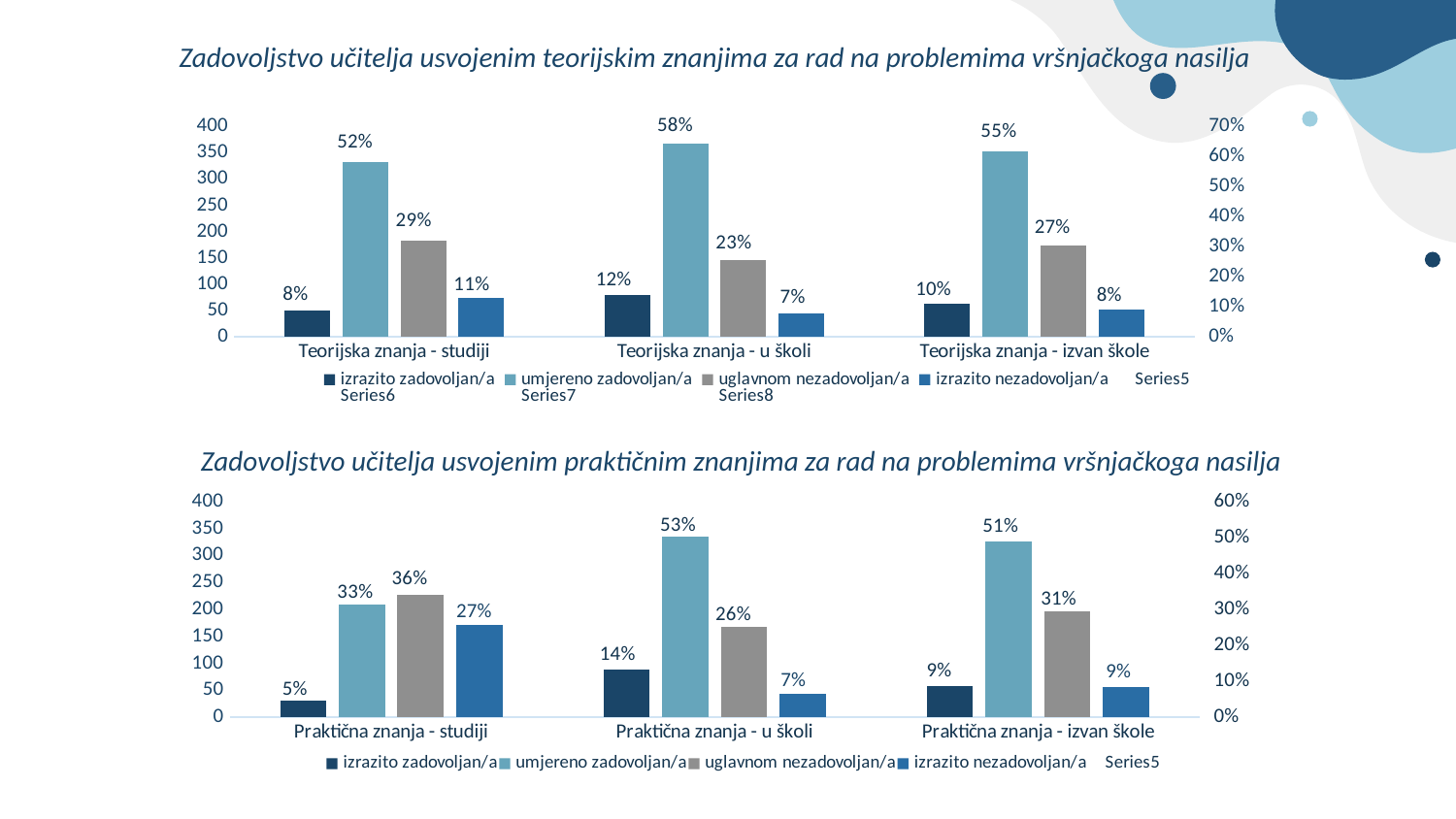

Zadovoljstvo učitelja usvojenim teorijskim znanjima za rad na problemima vršnjačkoga nasilja

### Chart

| Category | izrazito zadovoljan/a | umjereno zadovoljan/a | uglavnom nezadovoljan/a | izrazito nezadovoljan/a |  |  |  |  |
|---|---|---|---|---|---|---|---|---|
| Teorijska znanja - studiji | 50.0 | 333.0 | 183.0 | 73.0 | 0.0782472613458529 | 0.5211267605633803 | 0.2863849765258216 | 0.11424100156494522 |
| Teorijska znanja - u školi | 79.0 | 367.0 | 146.0 | 45.0 | 0.12401883830455258 | 0.576138147566719 | 0.22919937205651492 | 0.0706436420722135 |
| Teorijska znanja - izvan škole | 62.0 | 353.0 | 173.0 | 51.0 | 0.09702660406885759 | 0.5524256651017214 | 0.27073552425665104 | 0.07981220657276995 |
Zadovoljstvo učitelja usvojenim praktičnim znanjima za rad na problemima vršnjačkoga nasilja

### Chart

| Category | izrazito zadovoljan/a | umjereno zadovoljan/a | uglavnom nezadovoljan/a | izrazito nezadovoljan/a |  |  |  |  |
|---|---|---|---|---|---|---|---|---|
| Praktična znanja - studiji | 30.0 | 209.0 | 228.0 | 172.0 | 0.046948356807511735 | 0.3270735524256651 | 0.3568075117370892 | 0.26917057902973396 |
| Praktična znanja - u školi | 89.0 | 336.0 | 168.0 | 44.0 | 0.13971742543171115 | 0.5274725274725275 | 0.26373626373626374 | 0.06907378335949764 |
| Praktična znanja - izvan škole | 58.0 | 326.0 | 196.0 | 56.0 | 0.09119496855345911 | 0.5125786163522013 | 0.3081761006289308 | 0.0880503144654088 |